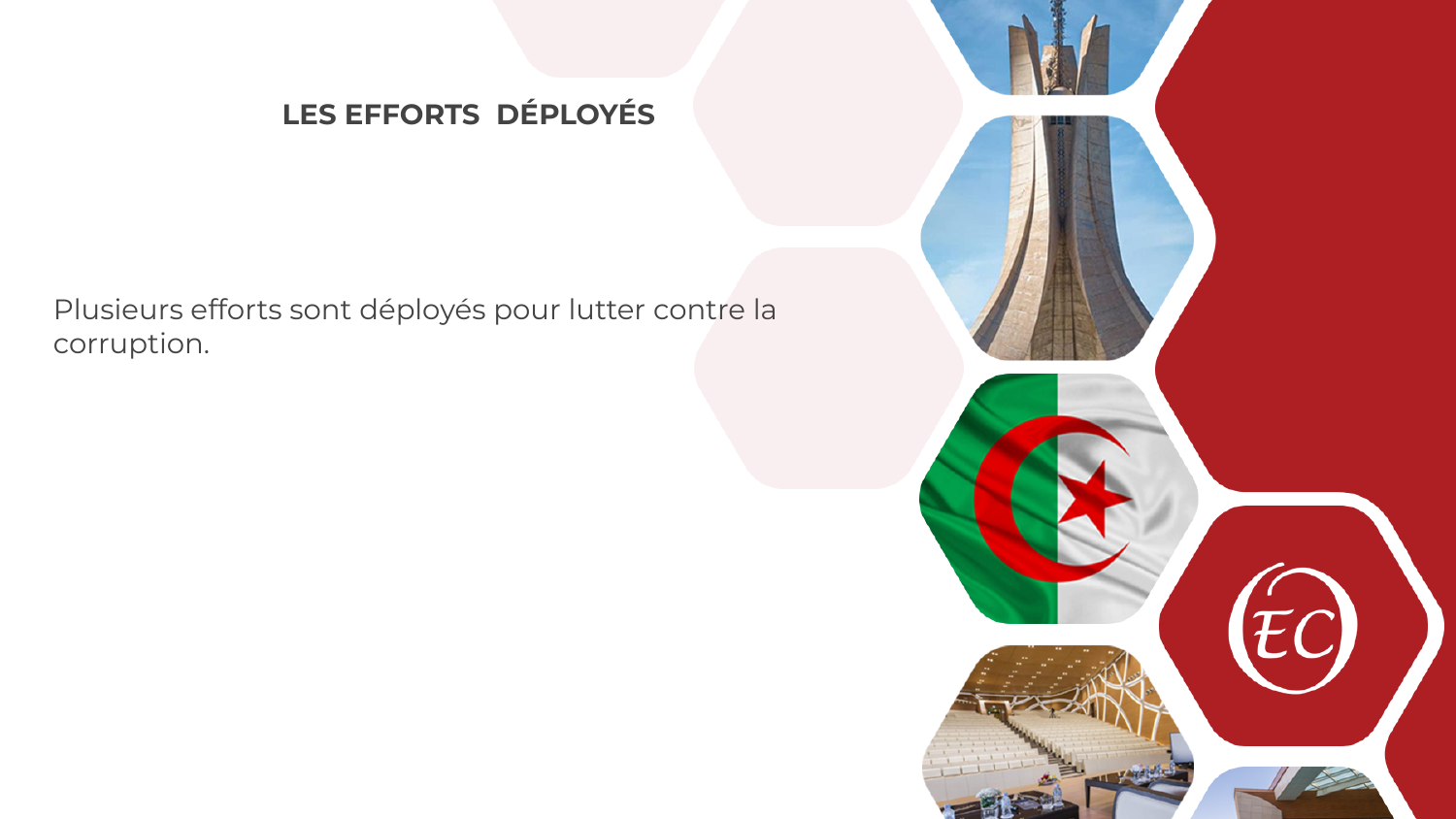

LES EFFORTS  DÉPLOYÉS
Plusieurs efforts sont déployés pour lutter contre la corruption.